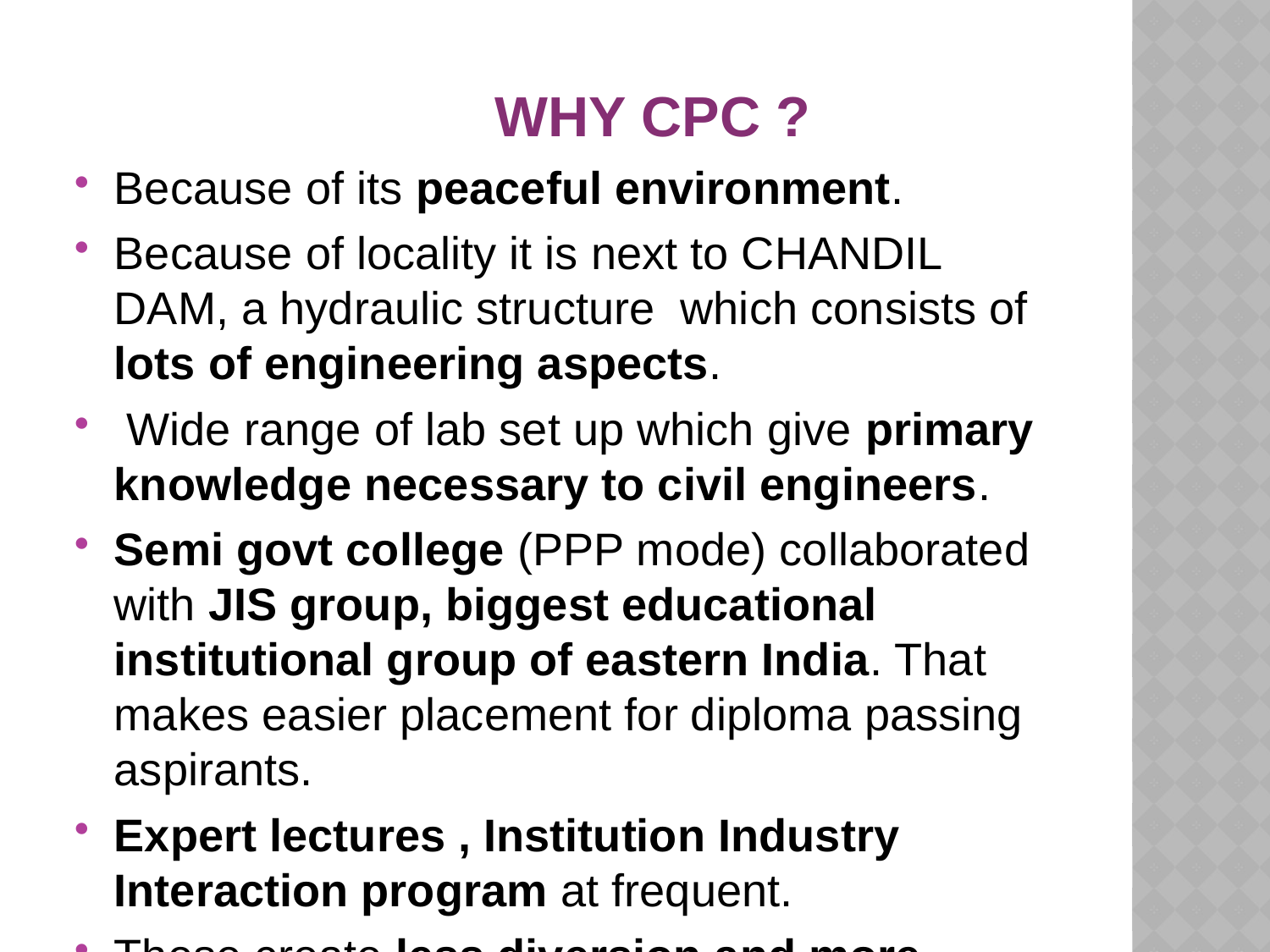

WHY CPC ?
Because of its peaceful environment.
Because of locality it is next to CHANDIL DAM, a hydraulic structure  which consists of lots of engineering aspects.
 Wide range of lab set up which give primary knowledge necessary to civil engineers.
Semi govt college (PPP mode) collaborated with JIS group, biggest educational institutional group of eastern India. That makes easier placement for diploma passing aspirants.
Expert lectures , Institution Industry Interaction program at frequent.
These create less diversion and more focused study.